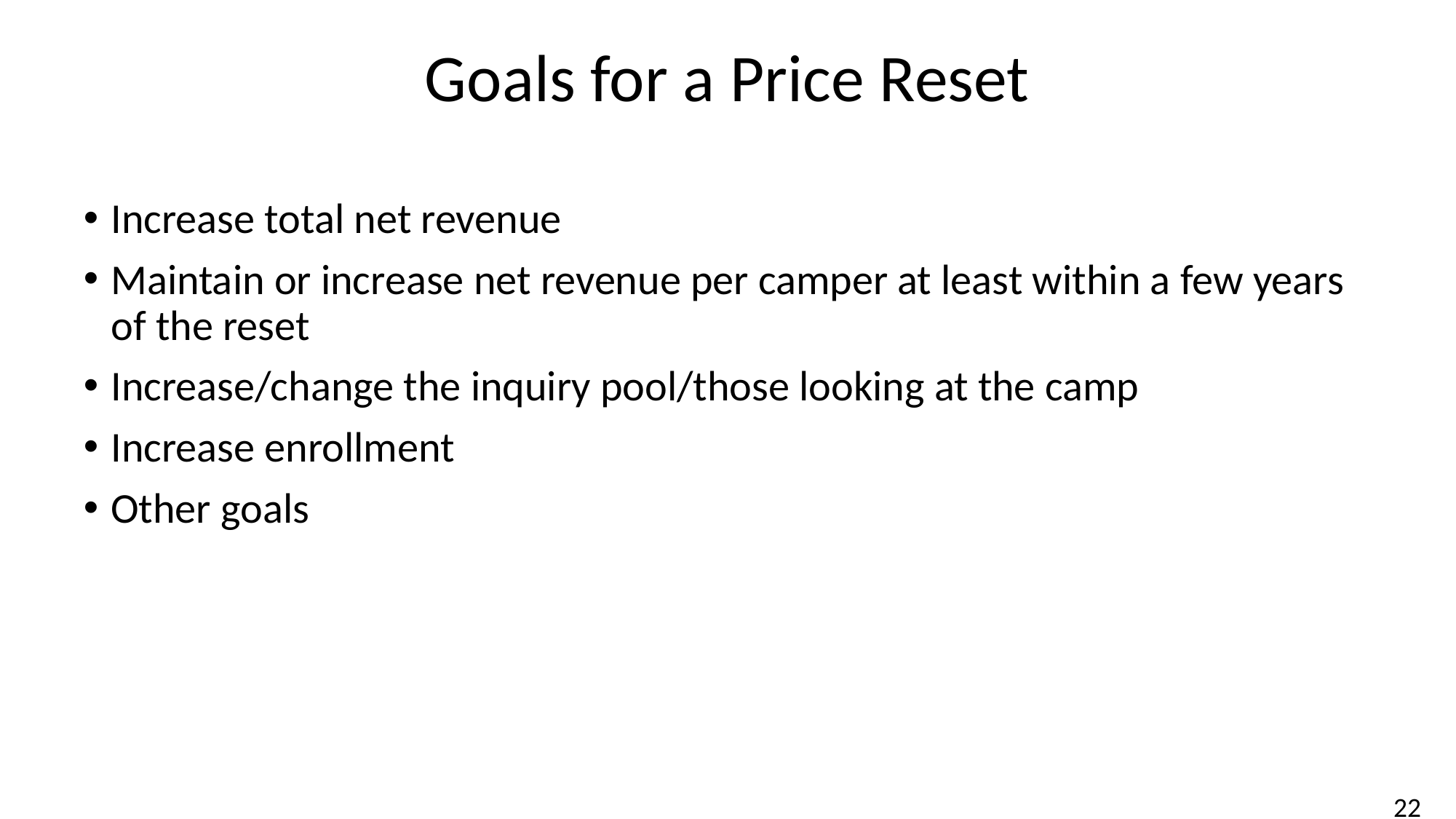

# Goals for a Price Reset
Increase total net revenue
Maintain or increase net revenue per camper at least within a few years of the reset
Increase/change the inquiry pool/those looking at the camp
Increase enrollment
Other goals

22